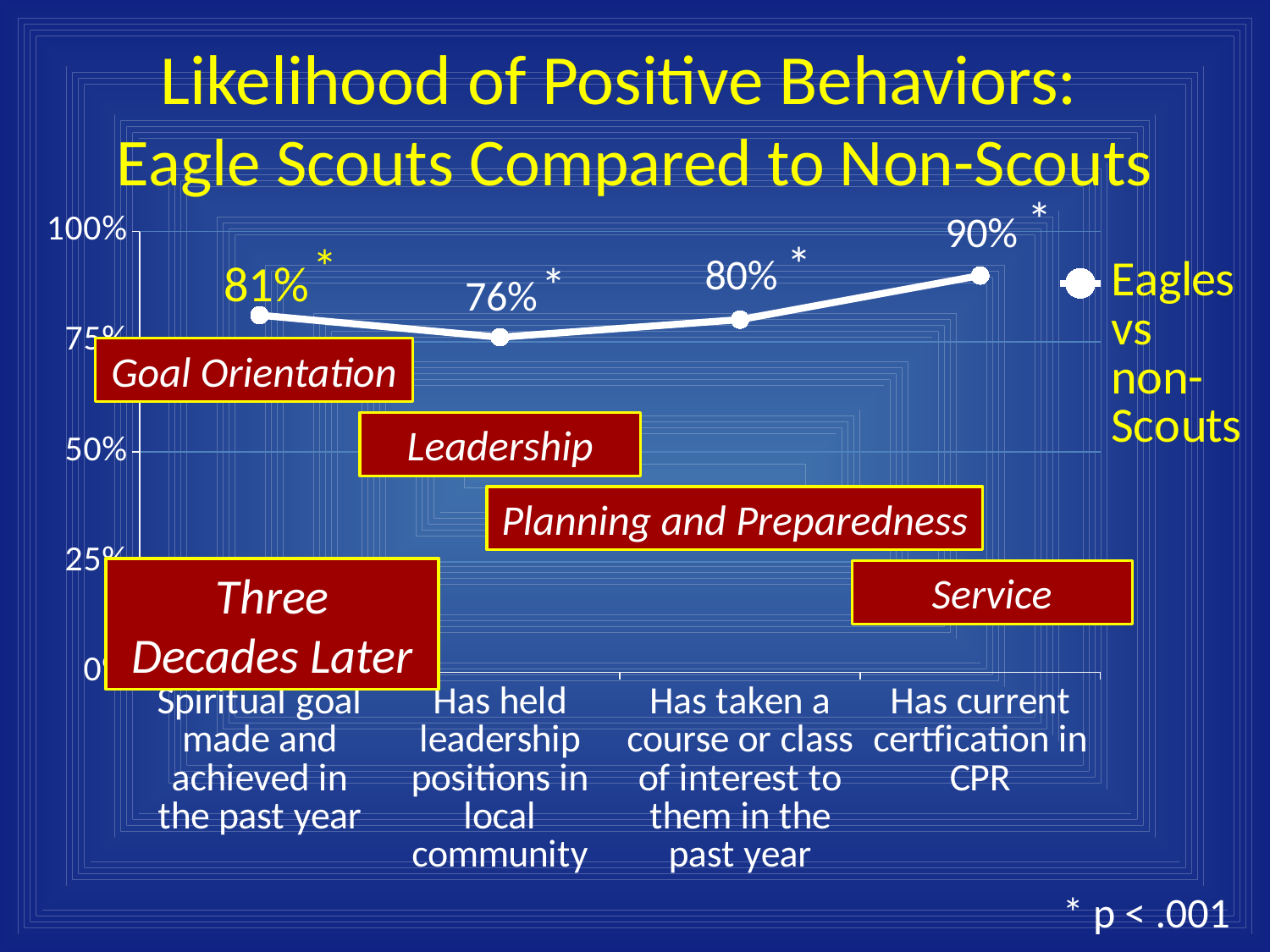

# Likelihood of Positive Behaviors: Eagle Scouts Compared to Non-Scouts

### Chart

| Category | Eagles vs non-Scouts |
|---|---|
| Spiritual goal made and achieved in the past year | 0.81 |
| Has held leadership positions in local community | 0.76 |
| Has taken a course or class of interest to them in the past year | 0.8 |
| Has current certfication in CPR | 0.9 |
*
*
*
*
* p < .001
81%
Goal Orientation
Leadership
Planning and Preparedness
Three
Decades Later
Service